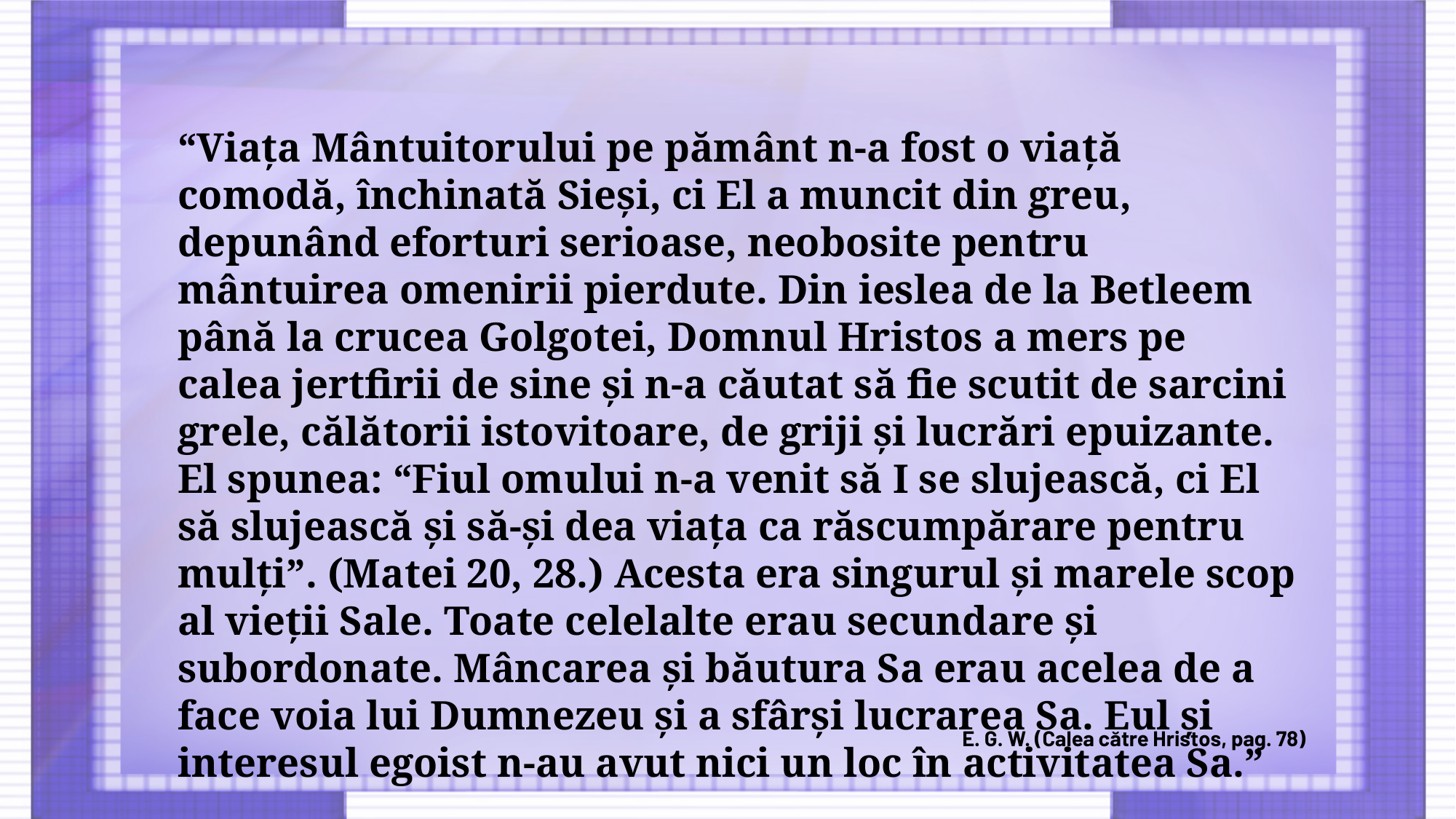

“Viața Mântuitorului pe pământ n-a fost o viață comodă, închinată Sieși, ci El a muncit din greu, depunând eforturi serioase, neobosite pentru mântuirea omenirii pierdute. Din ieslea de la Betleem până la crucea Golgotei, Domnul Hristos a mers pe calea jertfirii de sine și n-a căutat să fie scutit de sarcini grele, călătorii istovitoare, de griji și lucrări epuizante. El spunea: “Fiul omului n-a venit să I se slujească, ci El să slujească și să-și dea viața ca răscumpărare pentru mulți”. (Matei 20, 28.) Acesta era singurul și marele scop al vieții Sale. Toate celelalte erau secundare și subordonate. Mâncarea și băutura Sa erau acelea de a face voia lui Dumnezeu și a sfârși lucrarea Sa. Eul și interesul egoist n-au avut nici un loc în activitatea Sa.”
E. G. W. (Calea către Hristos, pag. 78)